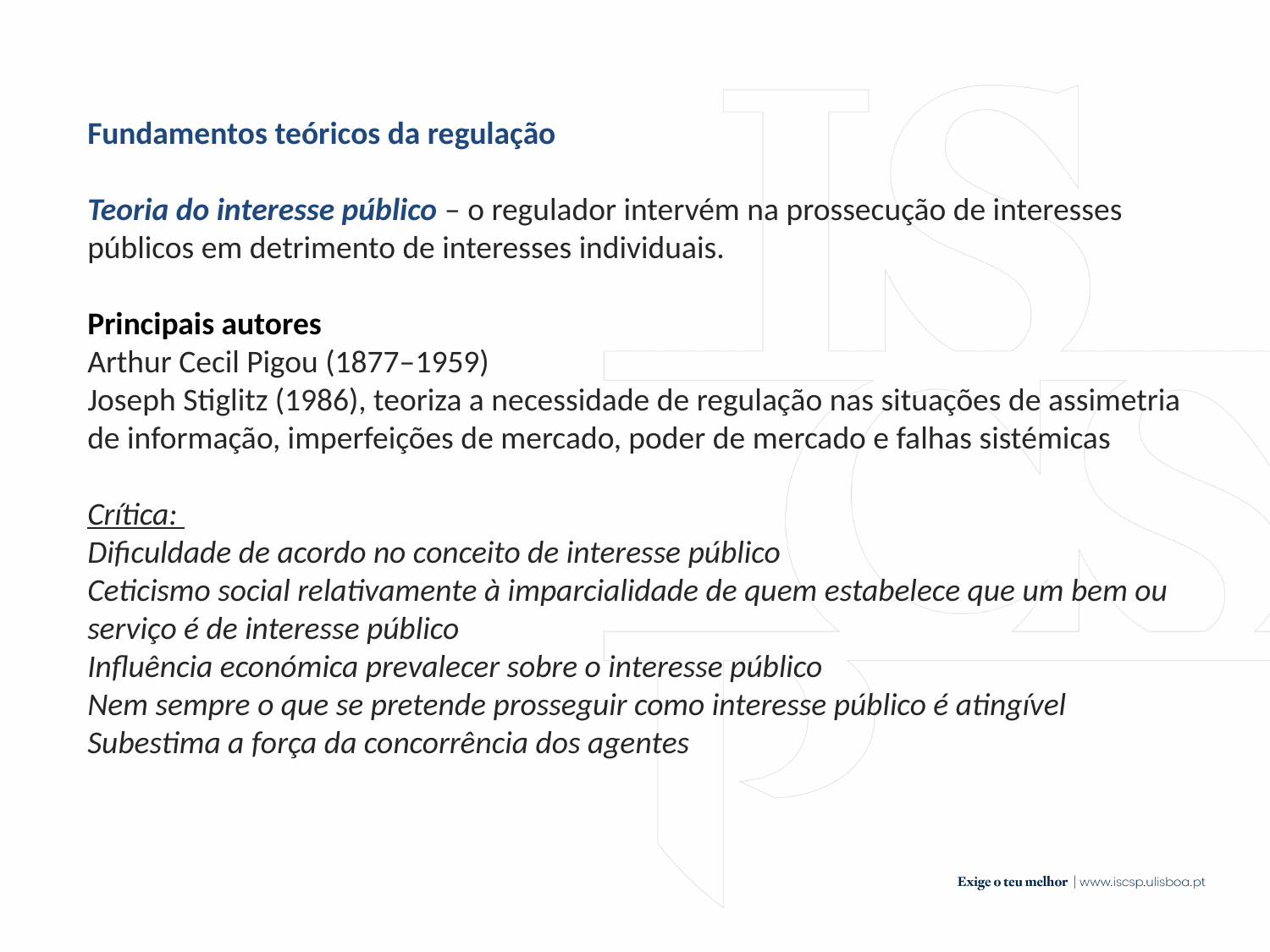

Fundamentos teóricos da regulação

Teoria do interesse público – o regulador intervém na prossecução de interesses públicos em detrimento de interesses individuais.

Principais autores
Arthur Cecil Pigou (1877–1959)
Joseph Stiglitz (1986), teoriza a necessidade de regulação nas situações de assimetria de informação, imperfeições de mercado, poder de mercado e falhas sistémicas

Crítica:
Dificuldade de acordo no conceito de interesse público
Ceticismo social relativamente à imparcialidade de quem estabelece que um bem ou serviço é de interesse público
Influência económica prevalecer sobre o interesse público
Nem sempre o que se pretende prosseguir como interesse público é atingível
Subestima a força da concorrência dos agentes